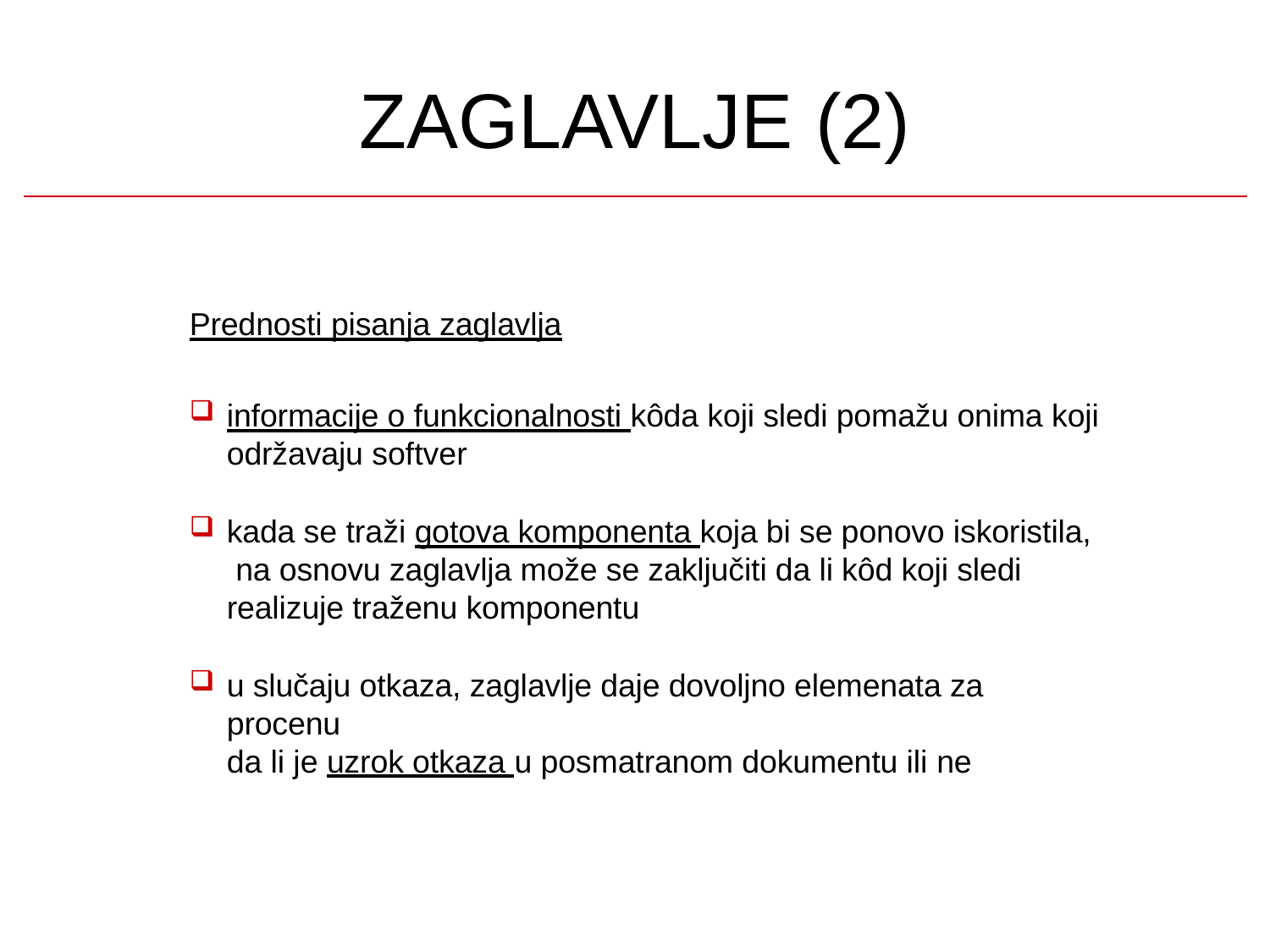

# ZAGLAVLJE (2)

Prednosti pisanja zaglavlja

informacije o funkcionalnosti kôda koji sledi pomažu onima koji  održavaju softver

kada se traži gotova komponenta koja bi se ponovo iskoristila,  na osnovu zaglavlja može se zaključiti da li kôd koji sledi  realizuje traženu komponentu

u slučaju otkaza, zaglavlje daje dovoljno elemenata za procenu
da li je uzrok otkaza u posmatranom dokumentu ili ne